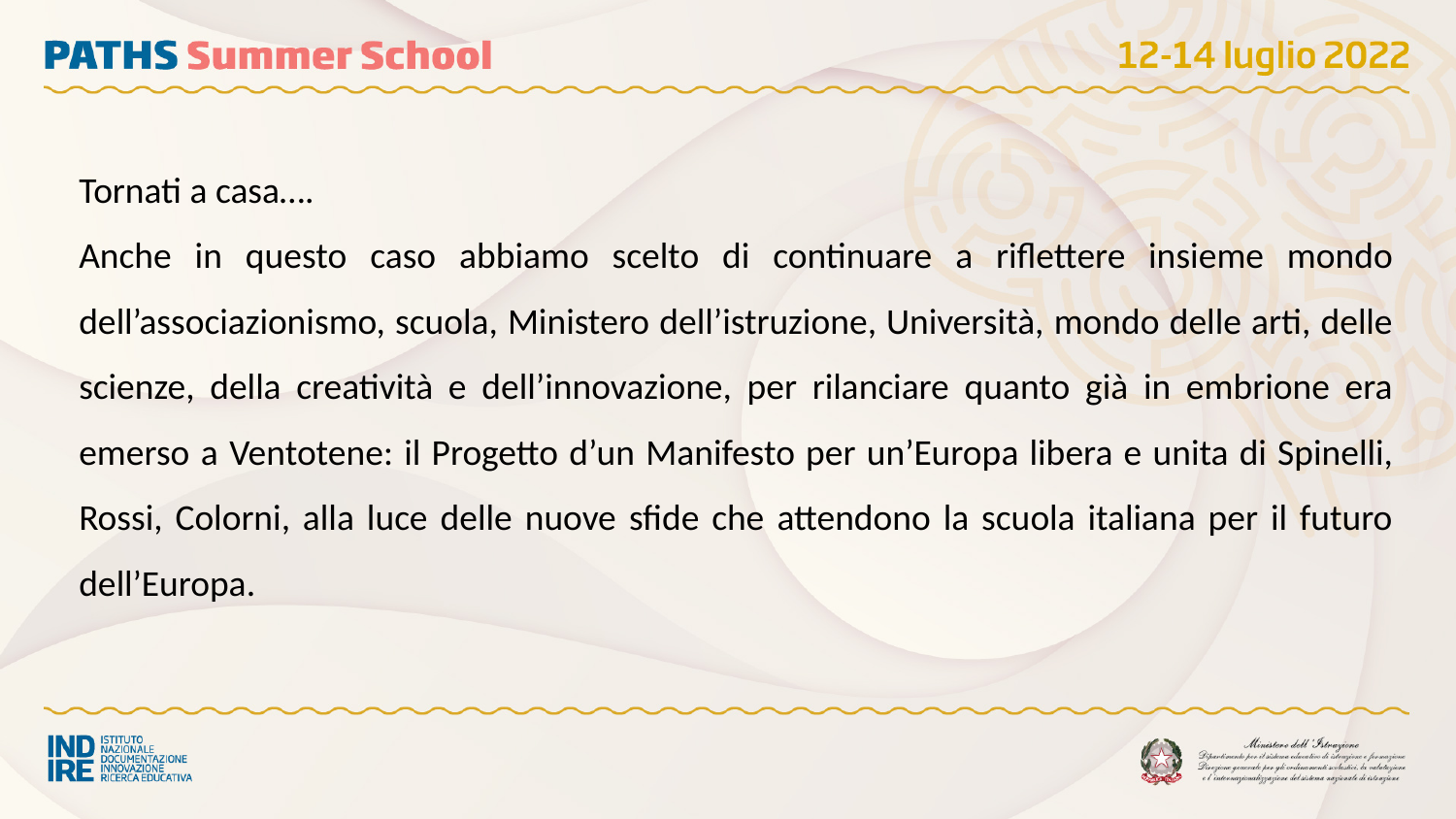

Tornati a casa….
Anche in questo caso abbiamo scelto di continuare a riflettere insieme mondo dell’associazionismo, scuola, Ministero dell’istruzione, Università, mondo delle arti, delle scienze, della creatività e dell’innovazione, per rilanciare quanto già in embrione era emerso a Ventotene: il Progetto d’un Manifesto per un’Europa libera e unita di Spinelli, Rossi, Colorni, alla luce delle nuove sfide che attendono la scuola italiana per il futuro dell’Europa.